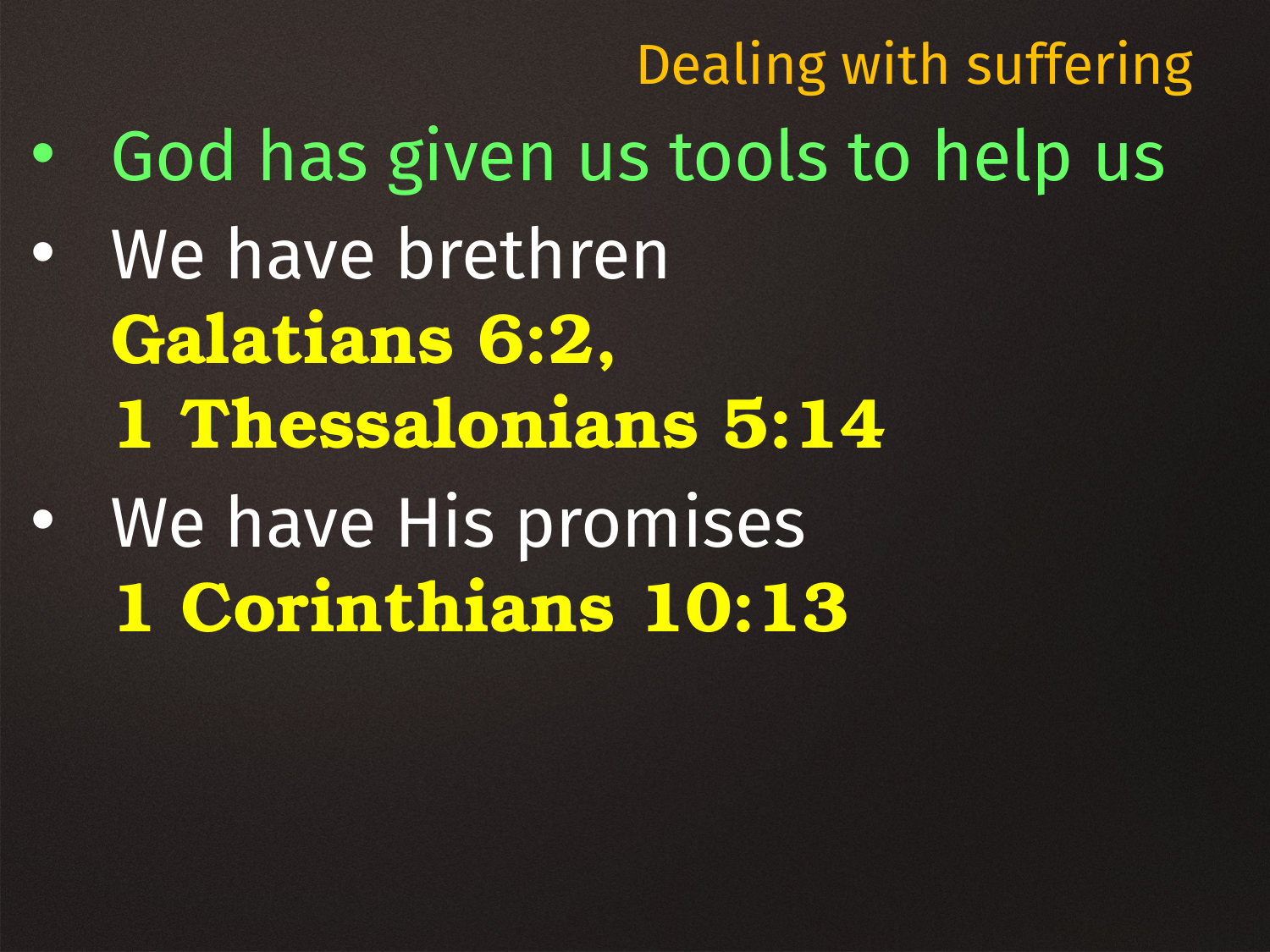

Dealing with suffering
God has given us tools to help us
We have brethren
Galatians 6:2,
1 Thessalonians 5:14
We have His promises
1 Corinthians 10:13